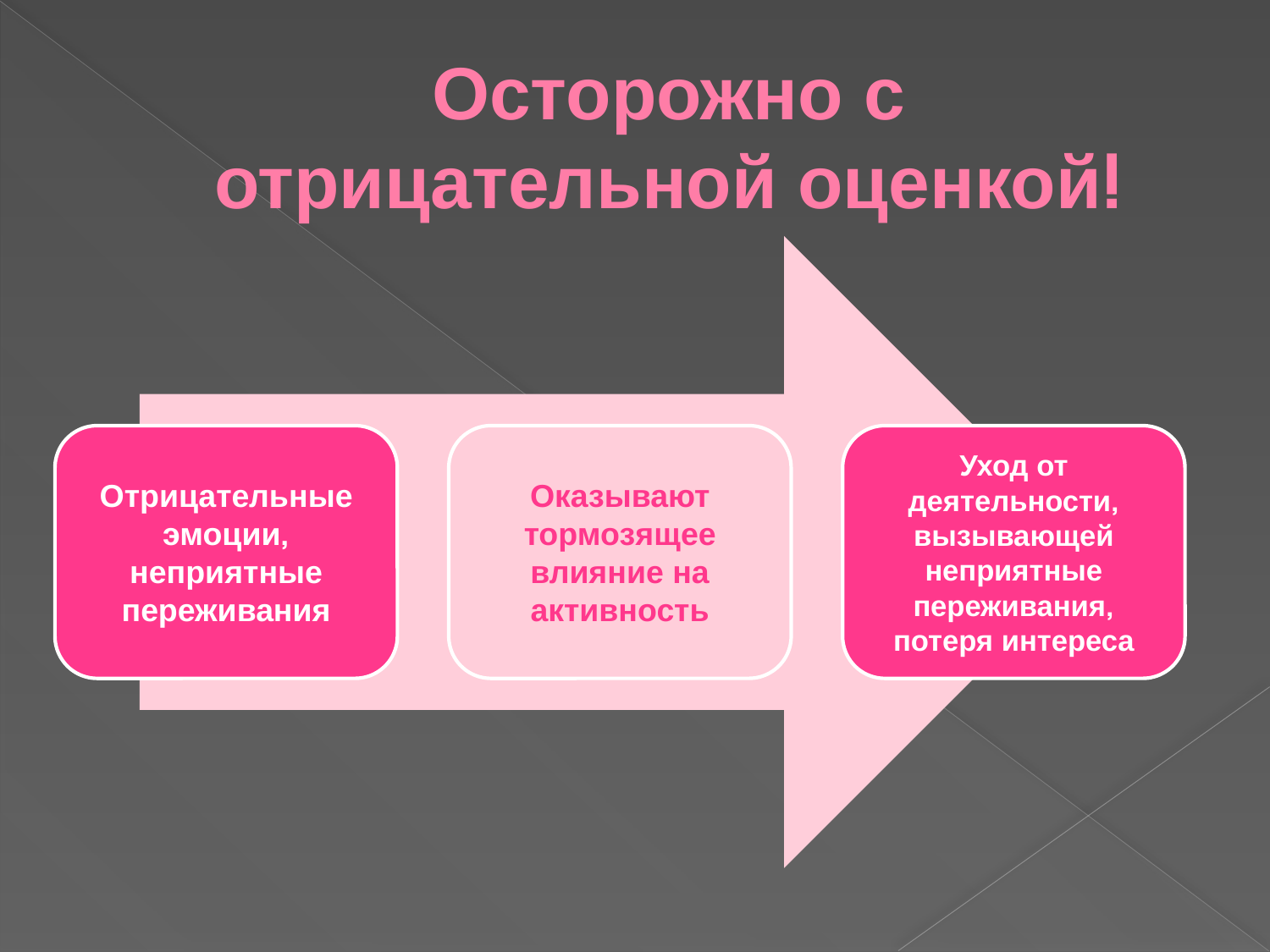

# Осторожно с отрицательной оценкой!
Отрицательные эмоции, неприятные переживания
Оказывают тормозящее влияние на активность
Уход от деятельности, вызывающей неприятные переживания, потеря интереса